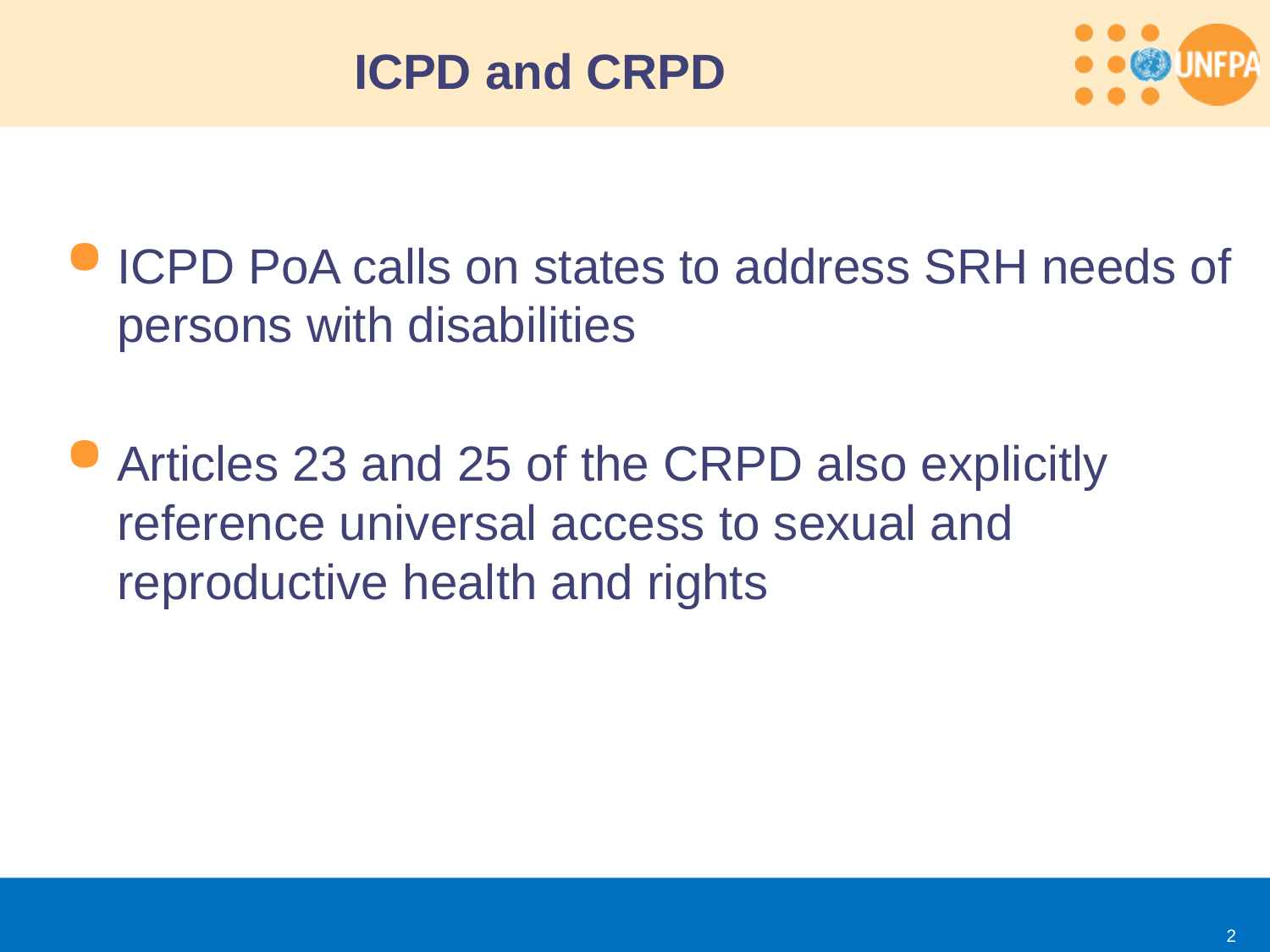

# ICPD and CRPD

ICPD PoA calls on states to address SRH needs of persons with disabilities

Articles 23 and 25 of the CRPD also explicitly reference universal access to sexual and reproductive health and rights

2